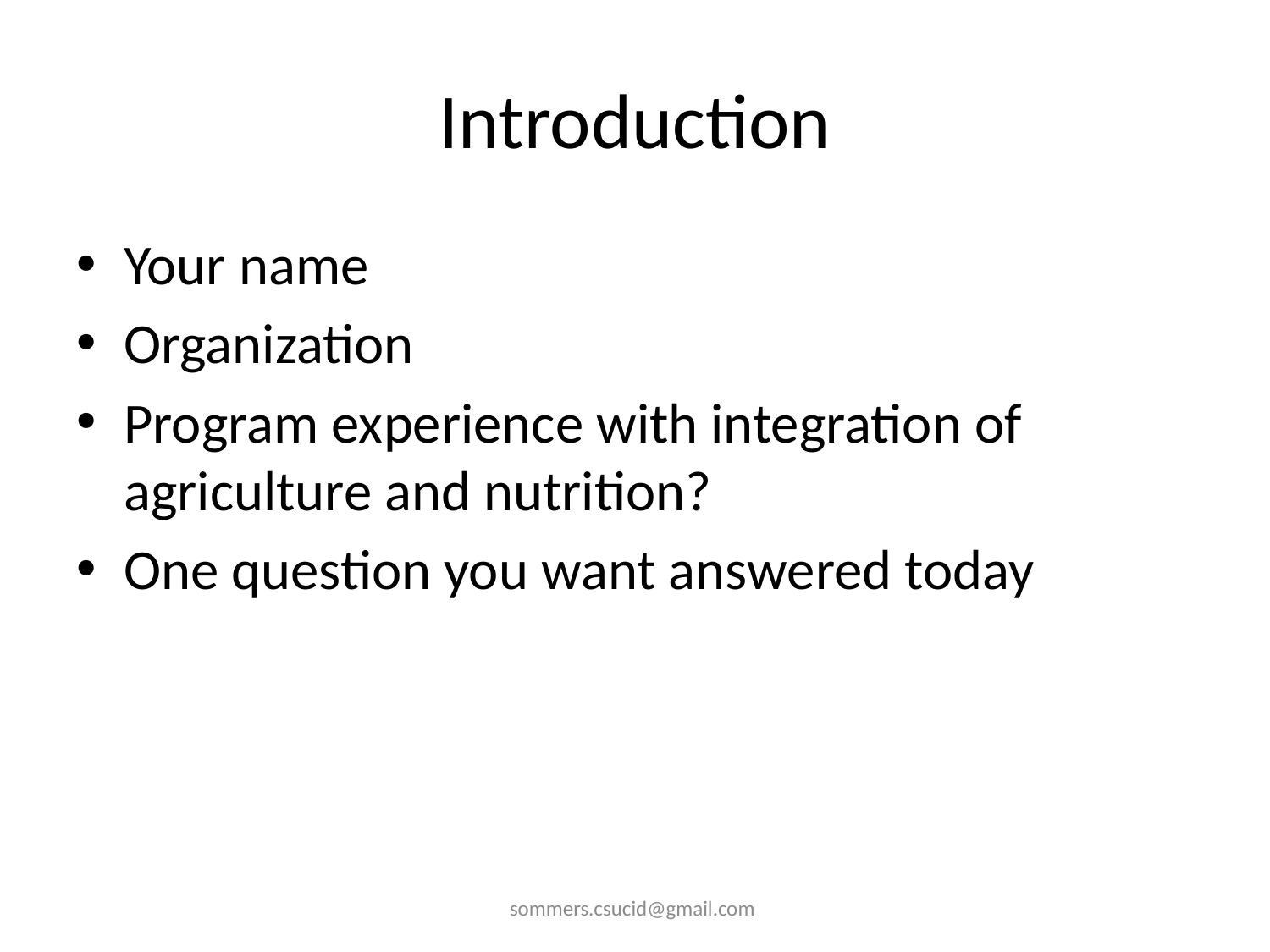

# Introduction
Your name
Organization
Program experience with integration of agriculture and nutrition?
One question you want answered today
sommers.csucid@gmail.com